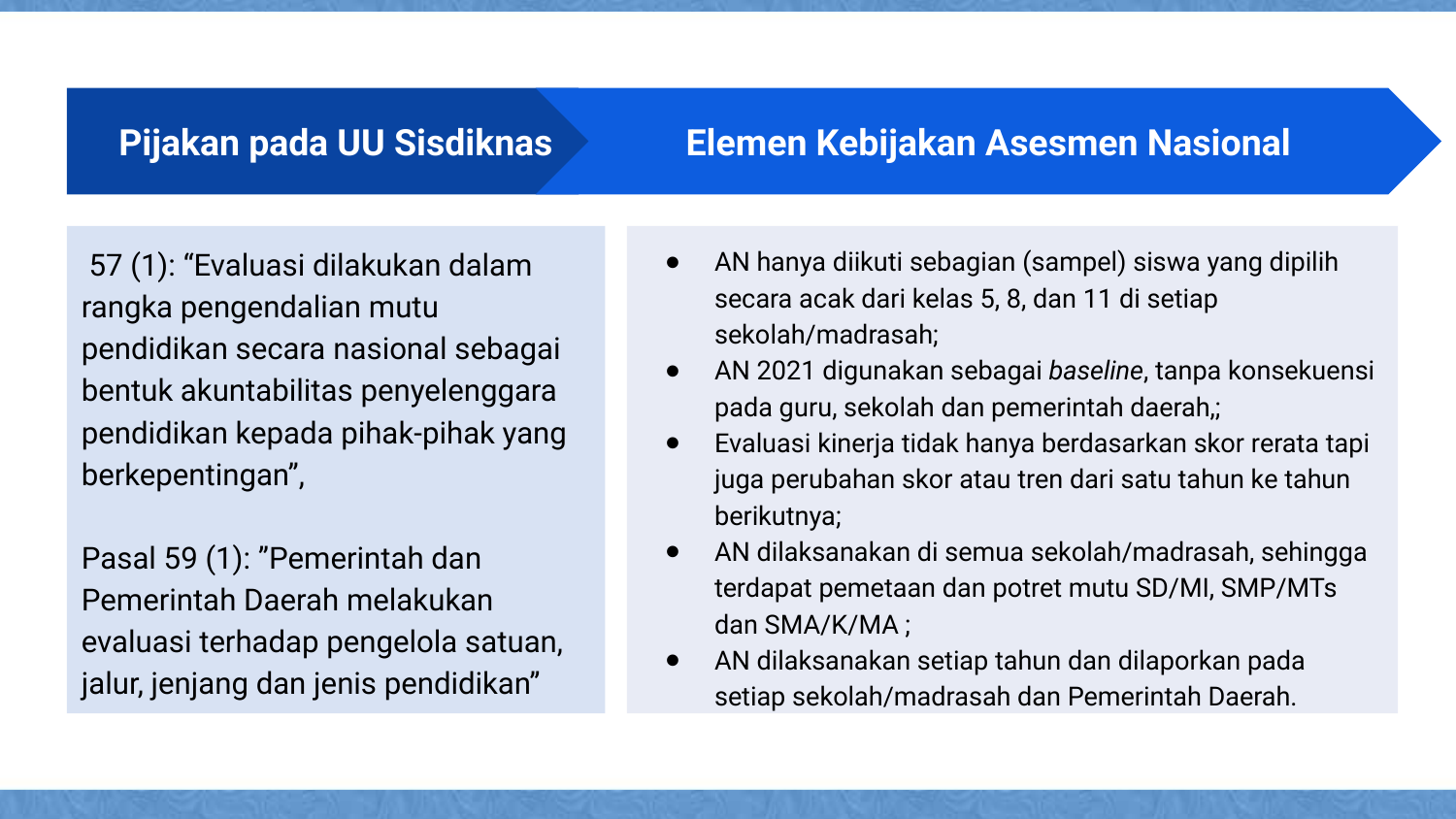

Elemen Kebijakan Asesmen Nasional
AN hanya diikuti sebagian (sampel) siswa yang dipilih secara acak dari kelas 5, 8, dan 11 di setiap sekolah/madrasah;
AN 2021 digunakan sebagai baseline, tanpa konsekuensi pada guru, sekolah dan pemerintah daerah,;
Evaluasi kinerja tidak hanya berdasarkan skor rerata tapi juga perubahan skor atau tren dari satu tahun ke tahun berikutnya;
AN dilaksanakan di semua sekolah/madrasah, sehingga terdapat pemetaan dan potret mutu SD/MI, SMP/MTs dan SMA/K/MA ;
AN dilaksanakan setiap tahun dan dilaporkan pada setiap sekolah/madrasah dan Pemerintah Daerah.

Pijakan pada UU Sisdiknas
 57 (1): “Evaluasi dilakukan dalam rangka pengendalian mutu pendidikan secara nasional sebagai bentuk akuntabilitas penyelenggara pendidikan kepada pihak-pihak yang berkepentingan”,

Pasal 59 (1): ”Pemerintah dan Pemerintah Daerah melakukan evaluasi terhadap pengelola satuan, jalur, jenjang dan jenis pendidikan”